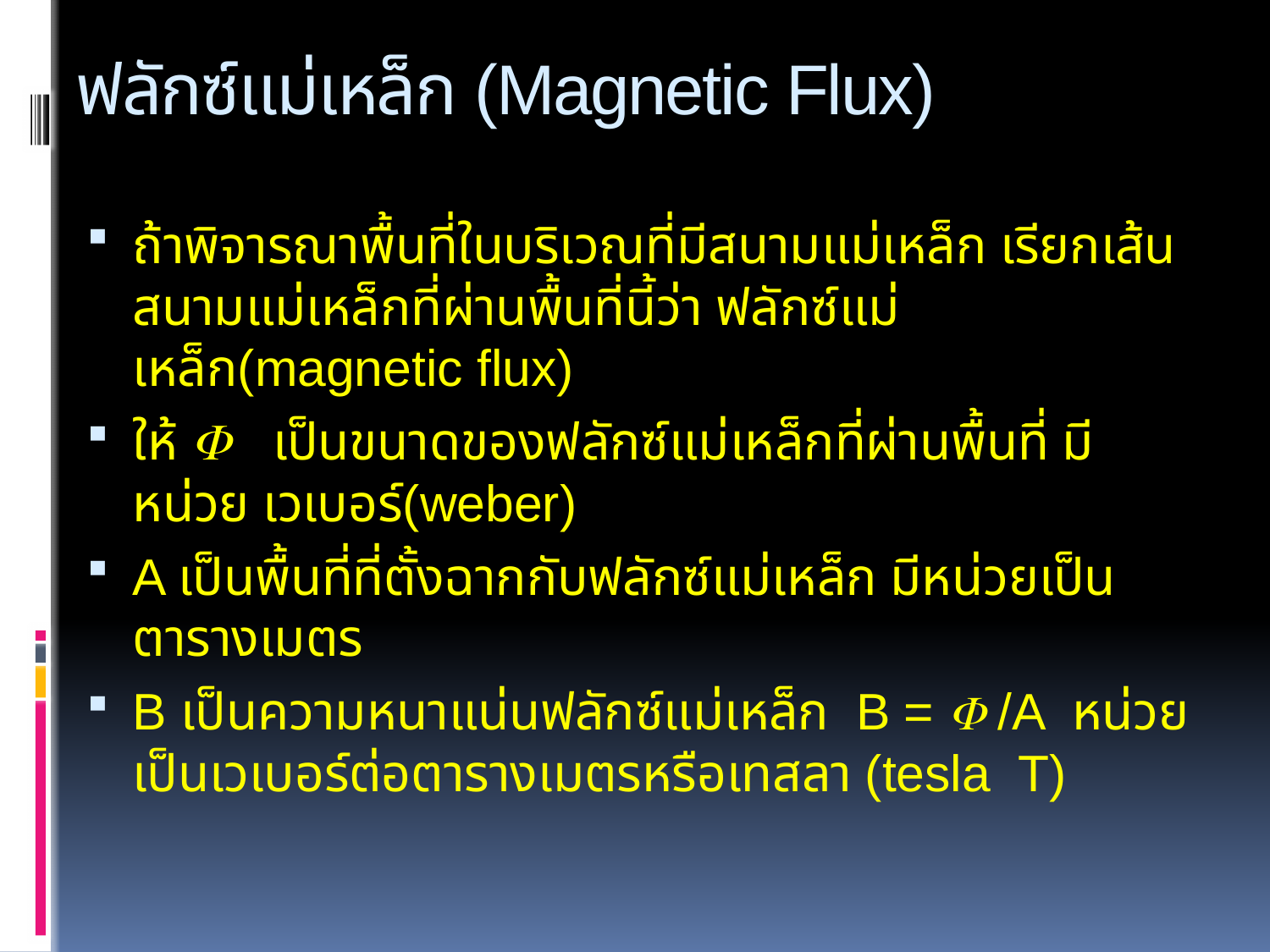

# ฟลักซ์แม่เหล็ก (Magnetic Flux)
ถ้าพิจารณาพื้นที่ในบริเวณที่มีสนามแม่เหล็ก เรียกเส้นสนามแม่เหล็กที่ผ่านพื้นที่นี้ว่า ฟลักซ์แม่เหล็ก(magnetic flux)
ให้ Φ   เป็นขนาดของฟลักซ์แม่เหล็กที่ผ่านพื้นที่ มีหน่วย เวเบอร์(weber)
A เป็นพื้นที่ที่ตั้งฉากกับฟลักซ์แม่เหล็ก มีหน่วยเป็นตารางเมตร
B เป็นความหนาแน่นฟลักซ์แม่เหล็ก  B = Φ /A  หน่วยเป็นเวเบอร์ต่อตารางเมตรหรือเทสลา (tesla  T)